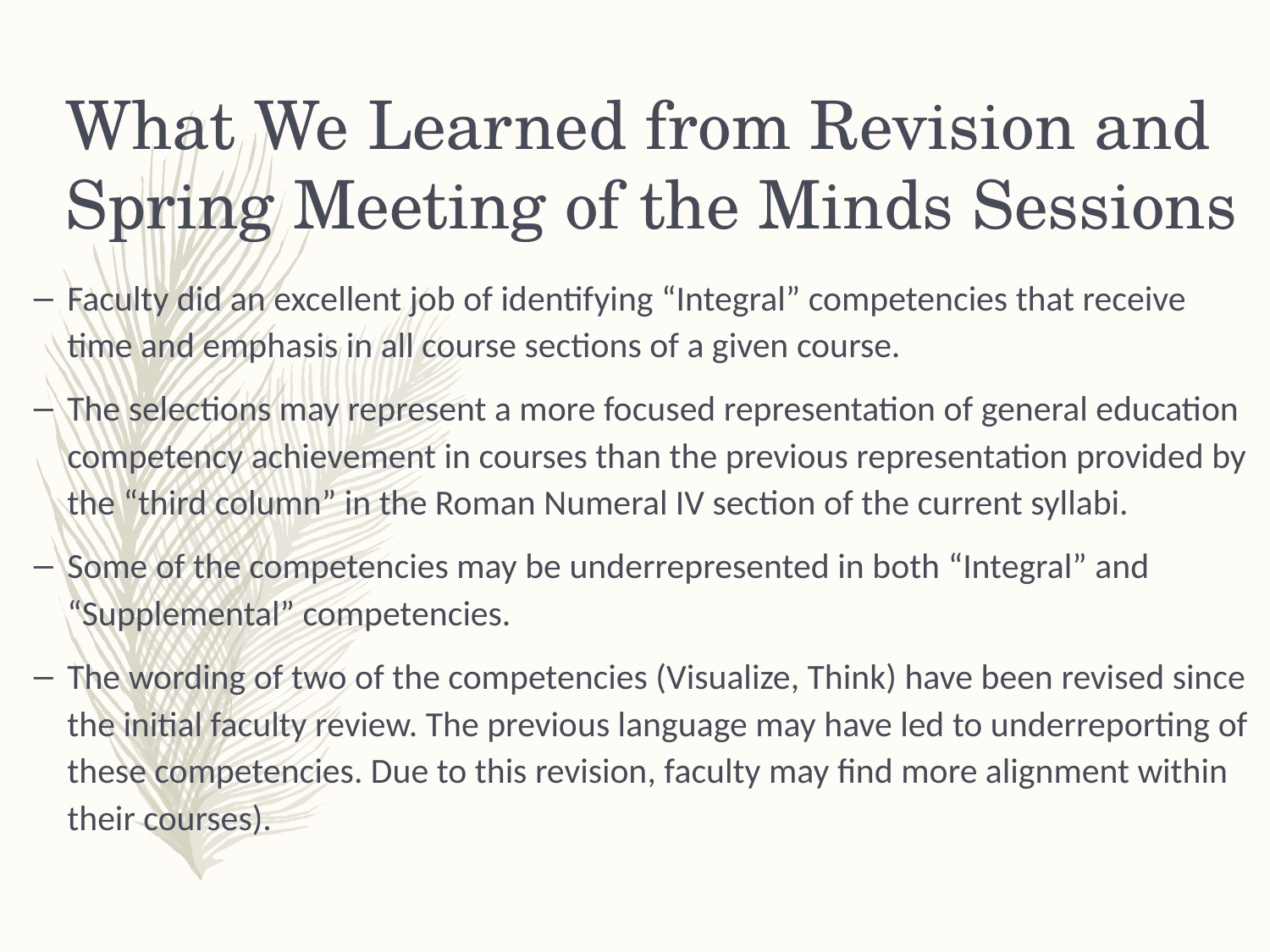

What We Learned from Revision and Spring Meeting of the Minds Sessions
Faculty did an excellent job of identifying “Integral” competencies that receive time and emphasis in all course sections of a given course.
The selections may represent a more focused representation of general education competency achievement in courses than the previous representation provided by the “third column” in the Roman Numeral IV section of the current syllabi.
Some of the competencies may be underrepresented in both “Integral” and “Supplemental” competencies.
The wording of two of the competencies (Visualize, Think) have been revised since the initial faculty review. The previous language may have led to underreporting of these competencies. Due to this revision, faculty may find more alignment within their courses).